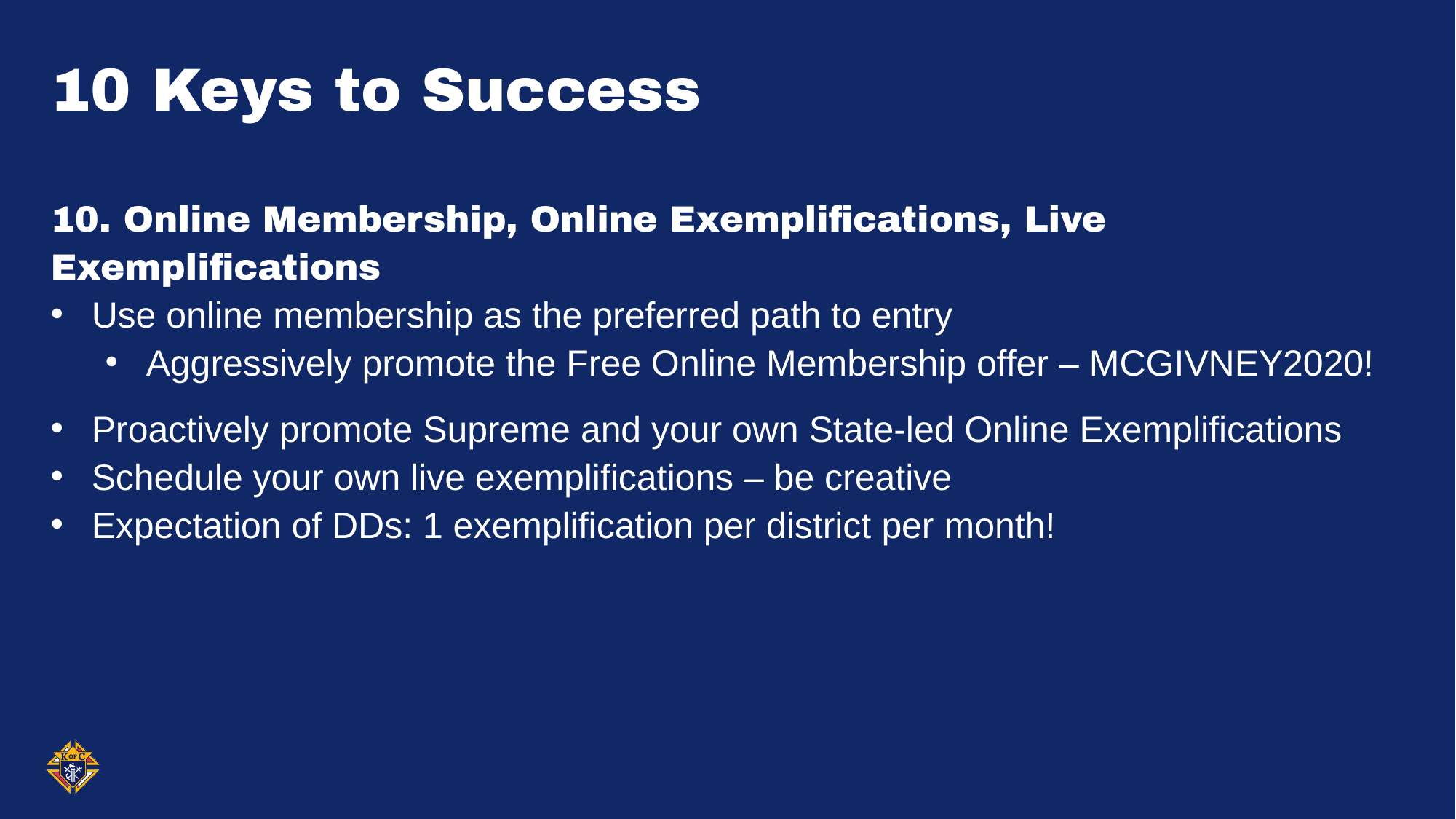

# 10 Keys to Success
10. Online Membership, Online Exemplifications, Live Exemplifications
Use online membership as the preferred path to entry
Aggressively promote the Free Online Membership offer – MCGIVNEY2020!
Proactively promote Supreme and your own State-led Online Exemplifications
Schedule your own live exemplifications – be creative
Expectation of DDs: 1 exemplification per district per month!